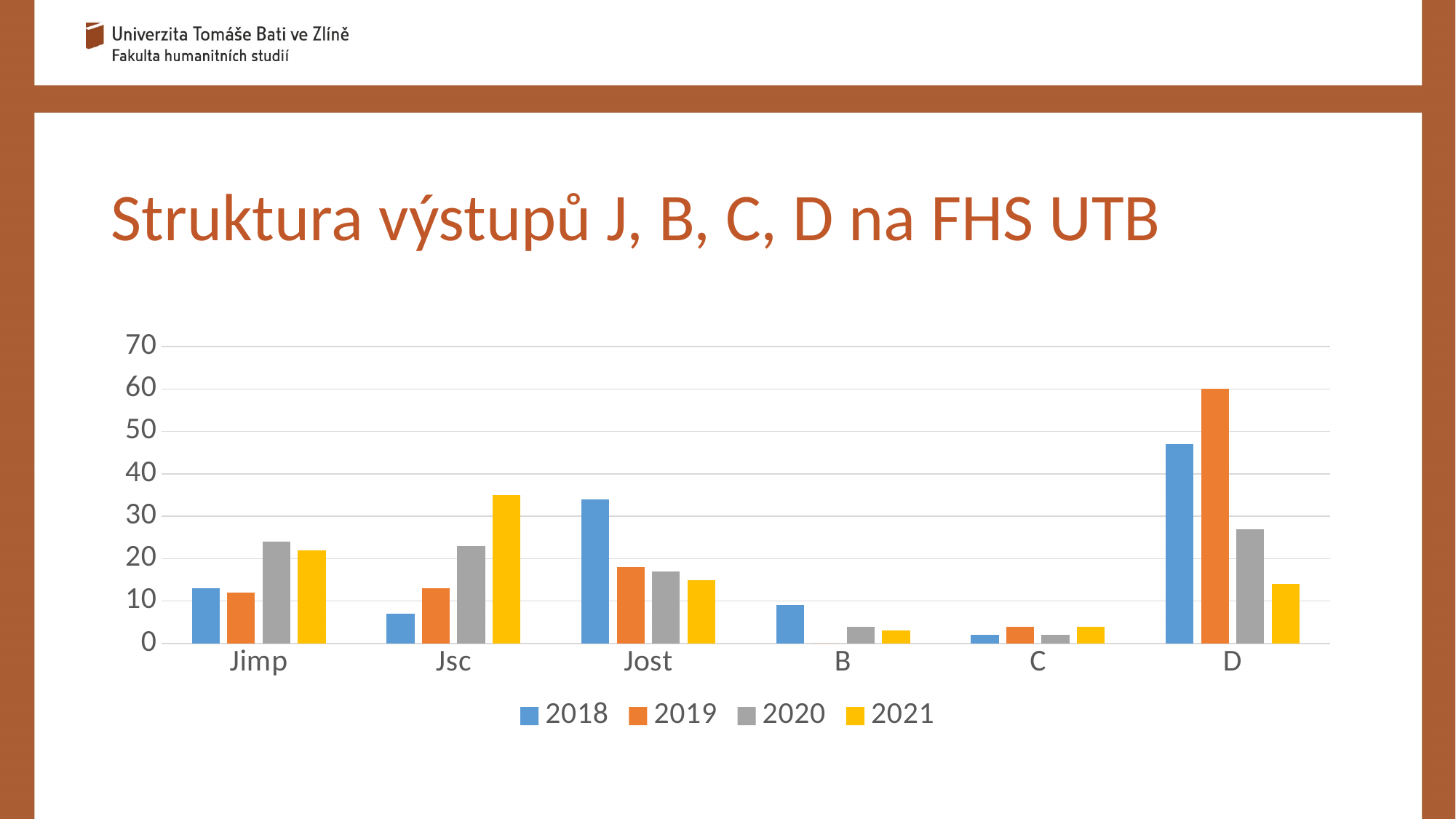

# Struktura výstupů J, B, C, D na FHS UTB

### Chart

| Category | 2018 | 2019 | 2020 | 2021 |
|---|---|---|---|---|
| Jimp | 13.0 | 12.0 | 24.0 | 22.0 |
| Jsc | 7.0 | 13.0 | 23.0 | 35.0 |
| Jost | 34.0 | 18.0 | 17.0 | 15.0 |
| B | 9.0 | 0.0 | 4.0 | 3.0 |
| C | 2.0 | 4.0 | 2.0 | 4.0 |
| D | 47.0 | 60.0 | 27.0 | 14.0 |